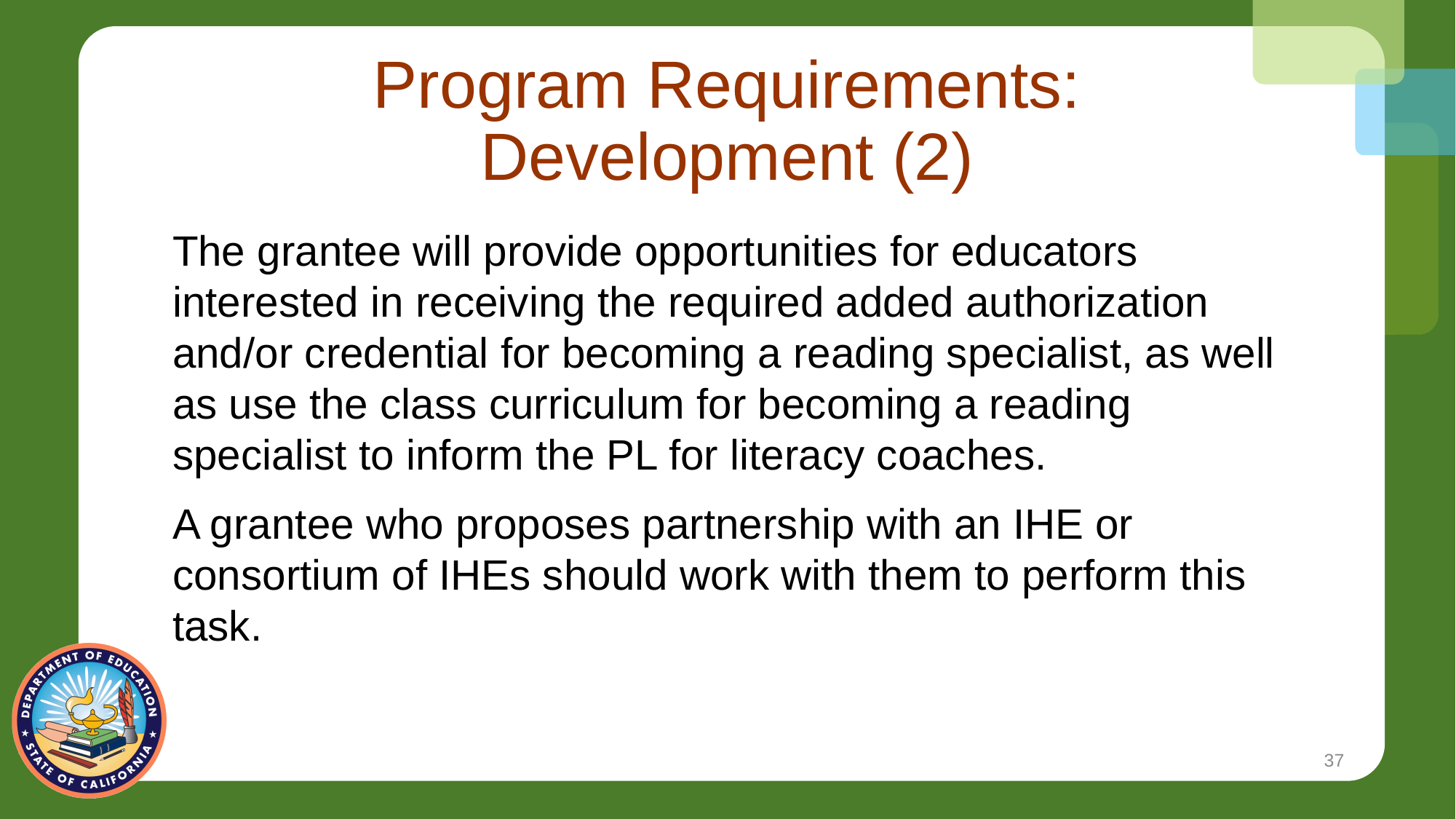

# Program Requirements: Development (2)
The grantee will provide opportunities for educators interested in receiving the required added authorization and/or credential for becoming a reading specialist, as well as use the class curriculum for becoming a reading specialist to inform the PL for literacy coaches.
A grantee who proposes partnership with an IHE or consortium of IHEs should work with them to perform this task.

37